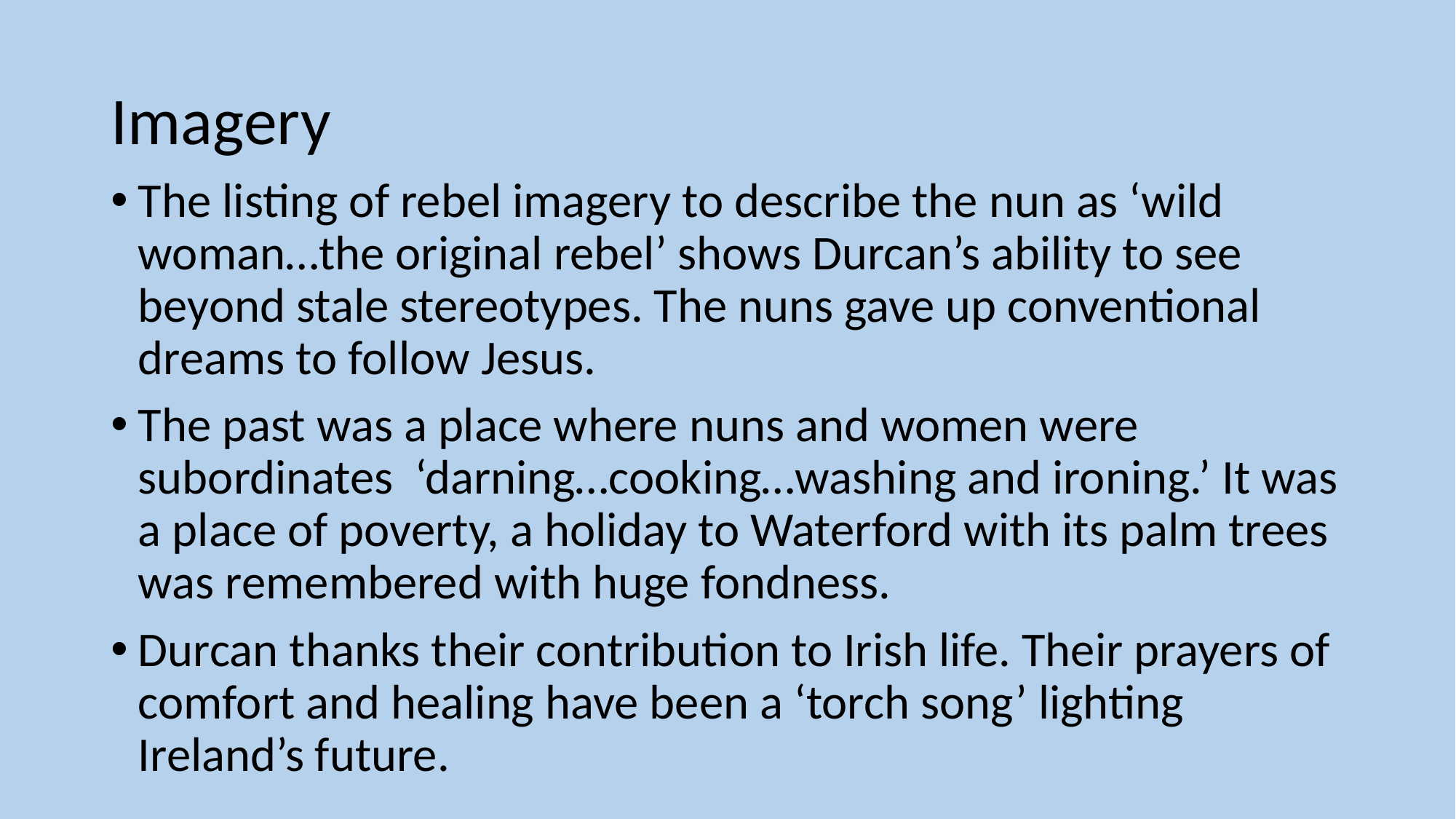

# Imagery
The listing of rebel imagery to describe the nun as ‘wild woman…the original rebel’ shows Durcan’s ability to see beyond stale stereotypes. The nuns gave up conventional dreams to follow Jesus.
The past was a place where nuns and women were subordinates  ‘darning…cooking…washing and ironing.’ It was a place of poverty, a holiday to Waterford with its palm trees was remembered with huge fondness.
Durcan thanks their contribution to Irish life. Their prayers of comfort and healing have been a ‘torch song’ lighting Ireland’s future.